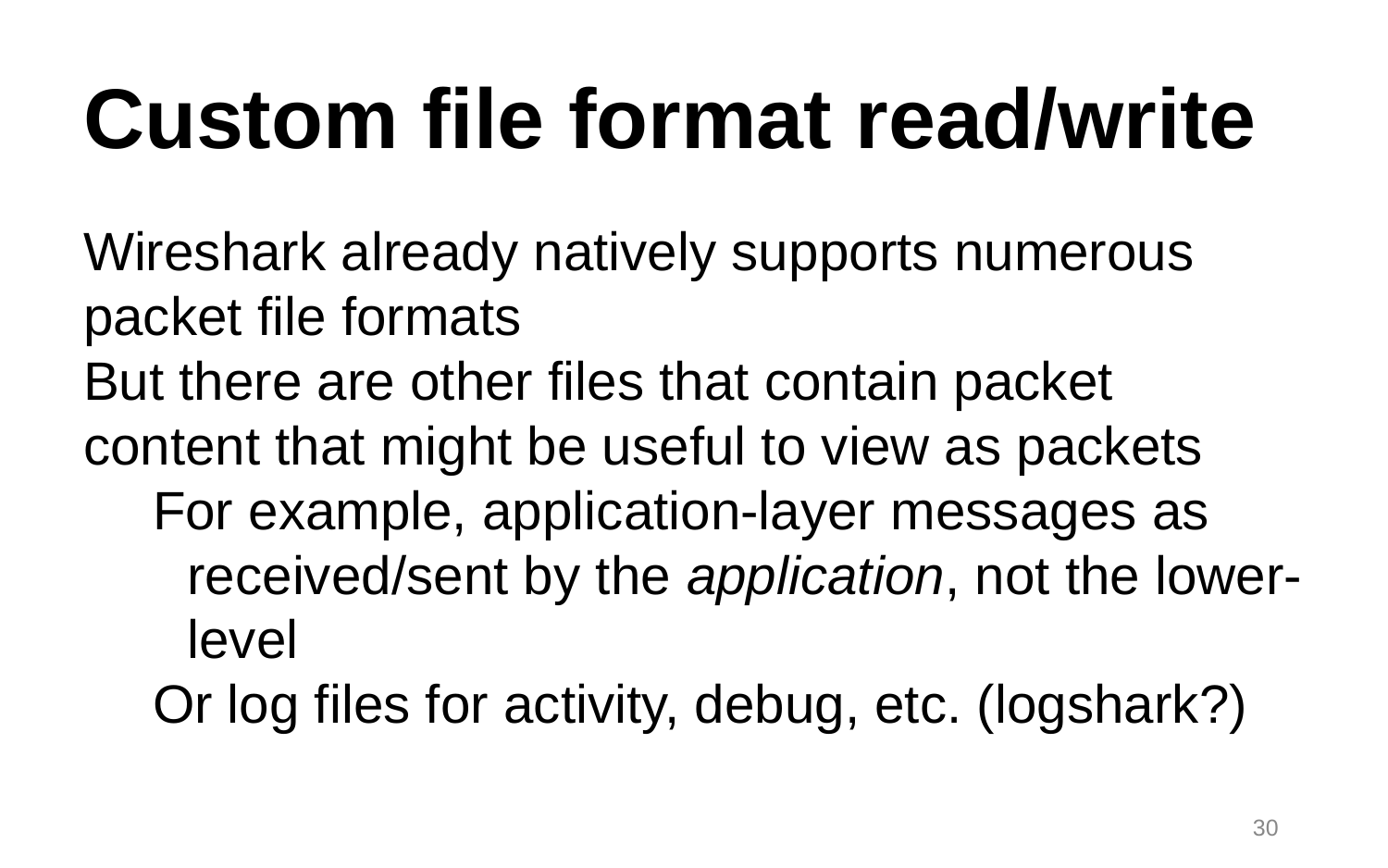

# Custom file format read/write
Wireshark already natively supports numerous packet file formats
But there are other files that contain packet content that might be useful to view as packets
For example, application-layer messages as received/sent by the application, not the lower-level
Or log files for activity, debug, etc. (logshark?)
30